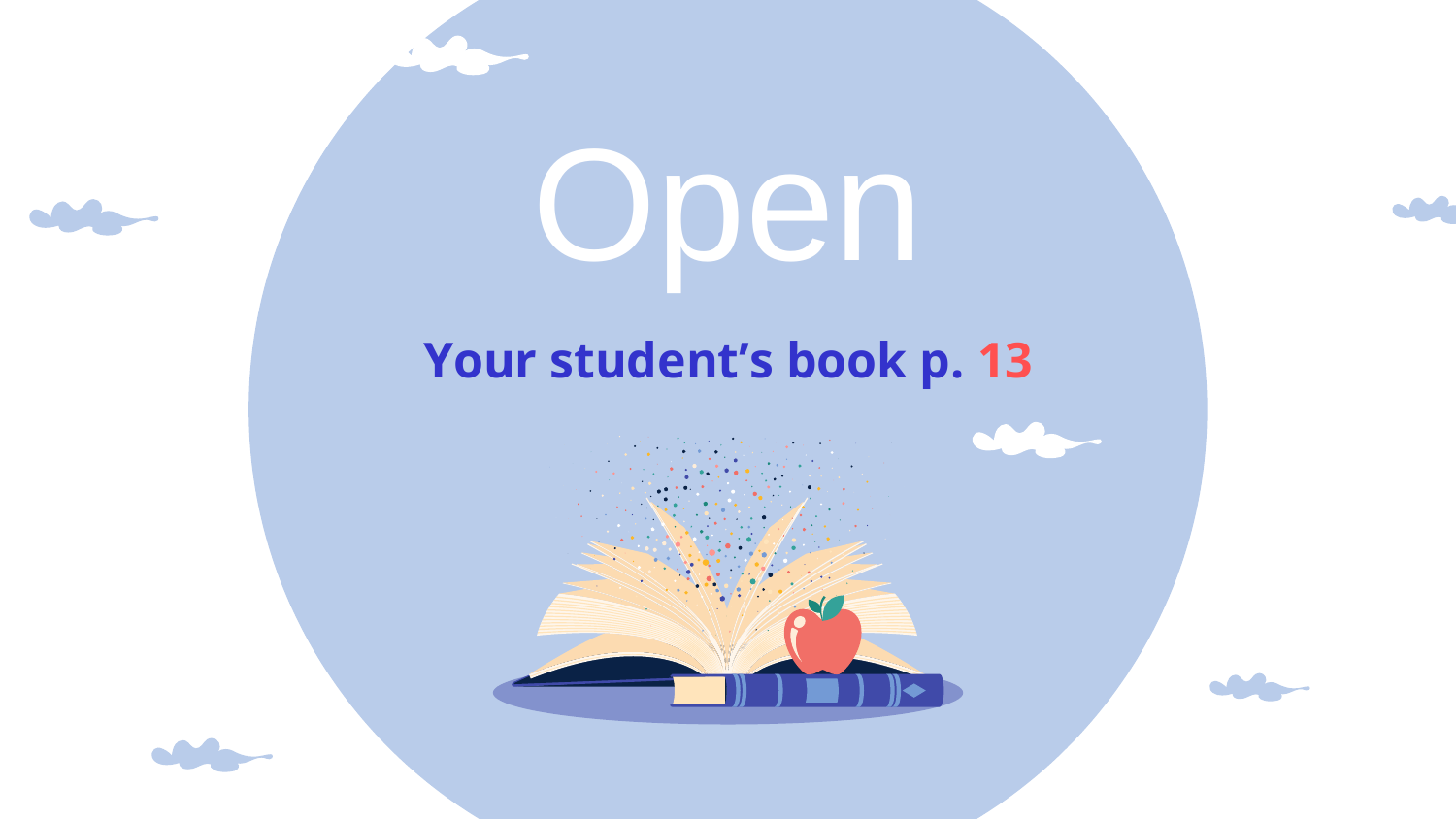

# Open
Your student’s book p. 13